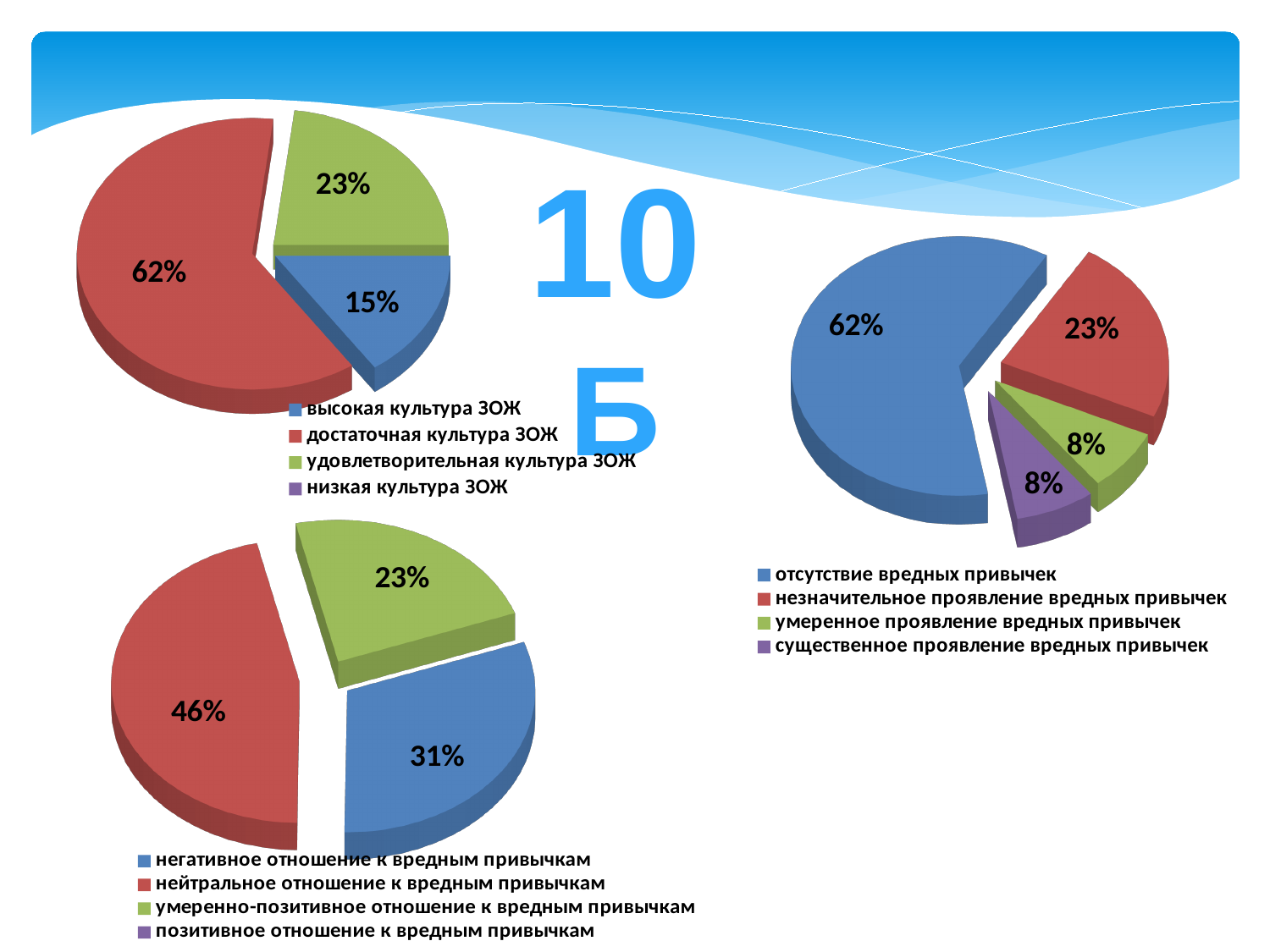

[unsupported chart]

10Б

[unsupported chart]

[unsupported chart]